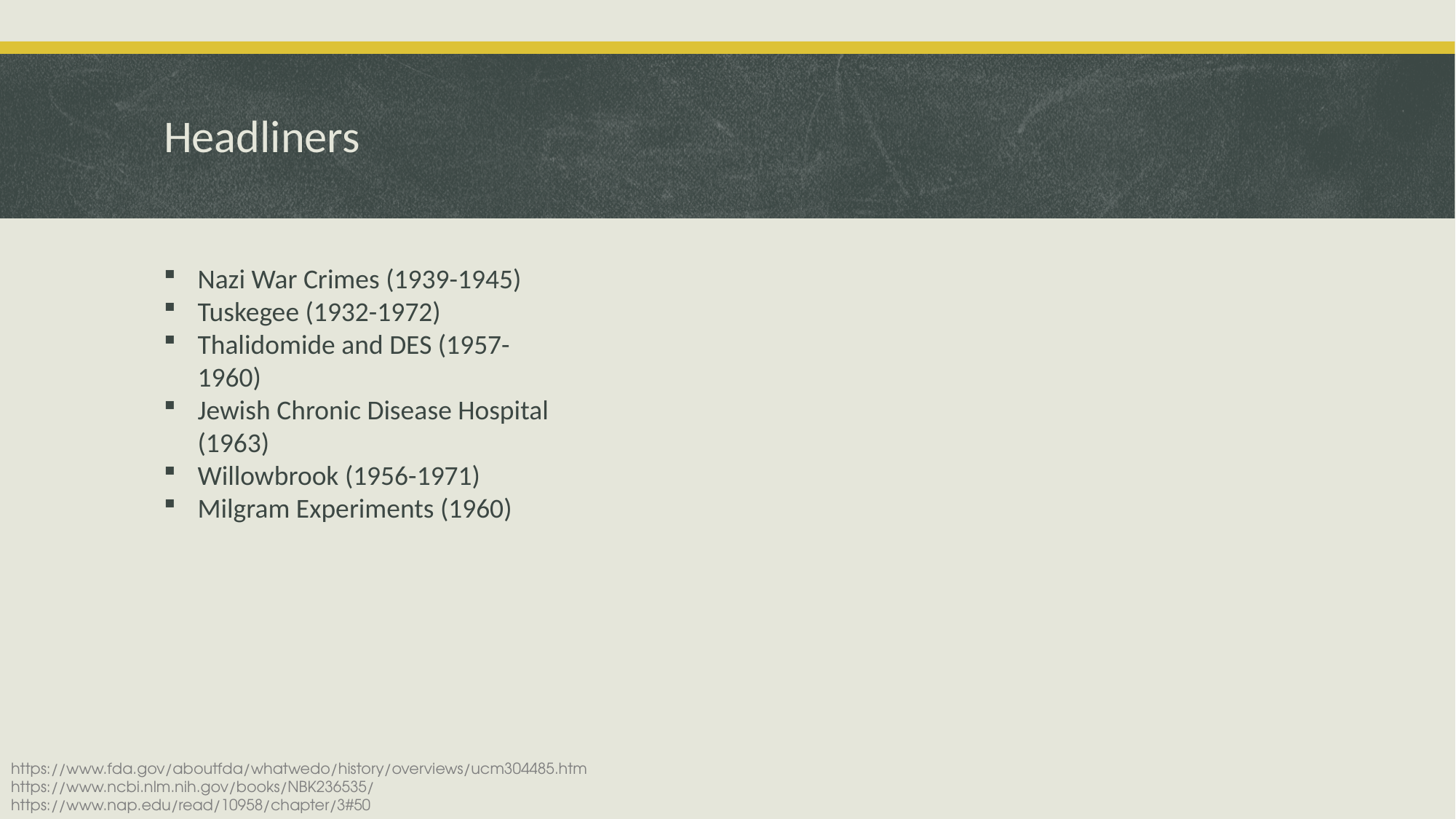

# Headliners
Nazi War Crimes (1939-1945)
Tuskegee (1932-1972)
Thalidomide and DES (1957-1960)
Jewish Chronic Disease Hospital (1963)
Willowbrook (1956-1971)
Milgram Experiments (1960)

https://www.fda.gov/aboutfda/whatwedo/history/overviews/ucm304485.htm
https://www.ncbi.nlm.nih.gov/books/NBK236535/
https://www.nap.edu/read/10958/chapter/3#50